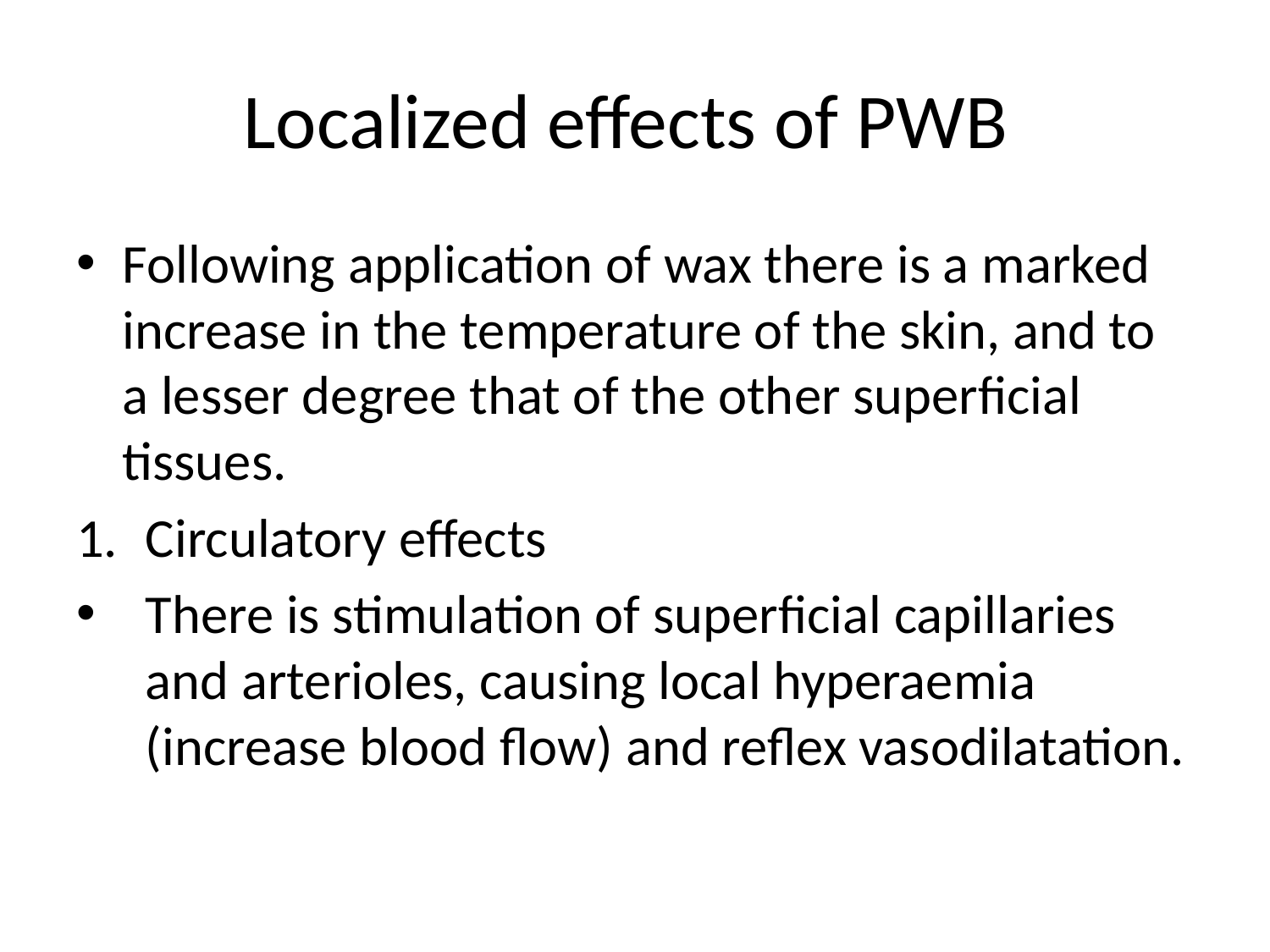

# Localized effects of PWB
Following application of wax there is a marked increase in the temperature of the skin, and to a lesser degree that of the other superficial tissues.
Circulatory effects
There is stimulation of superficial capillaries and arterioles, causing local hyperaemia (increase blood flow) and reflex vasodilatation.